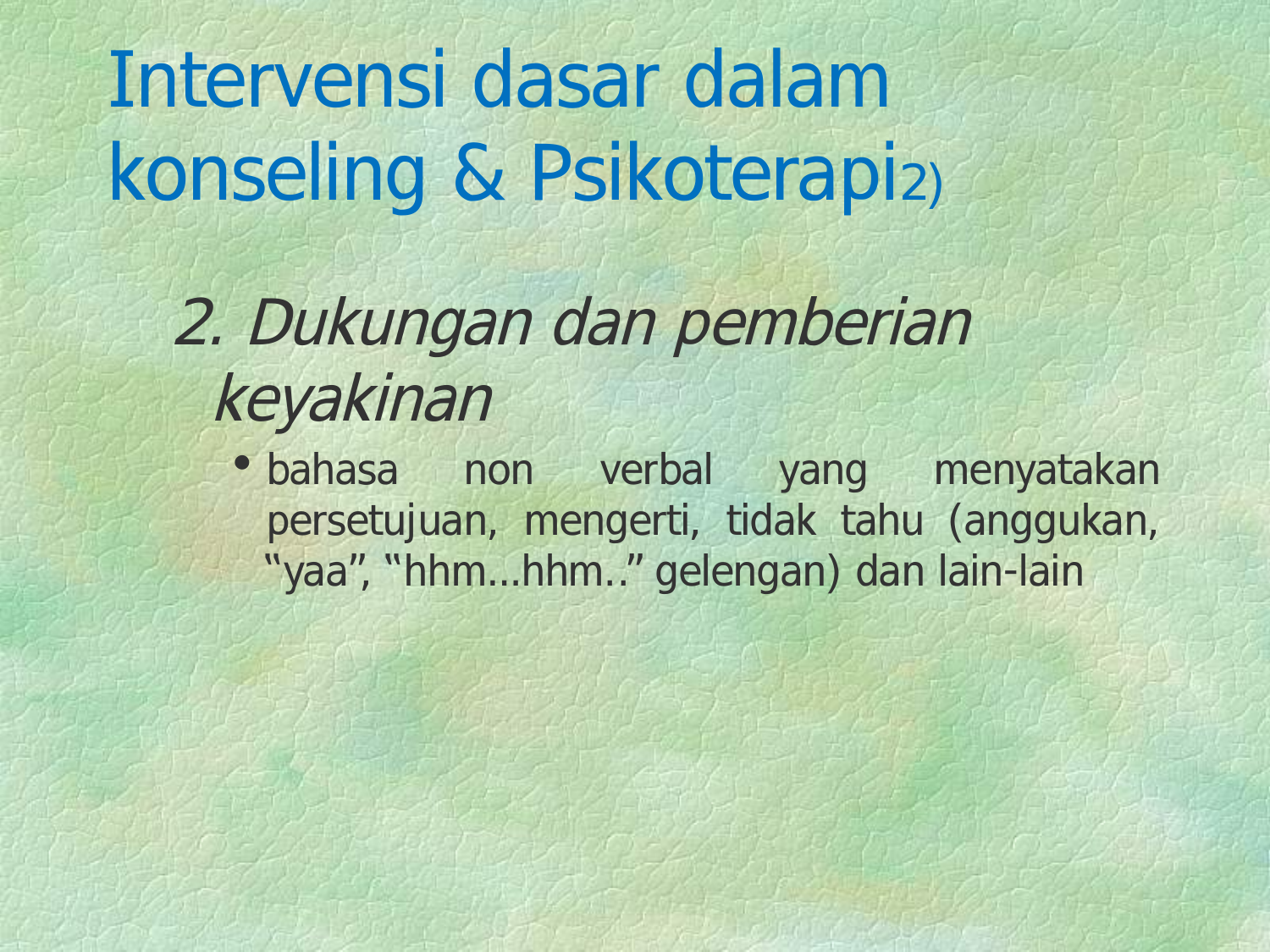

# Intervensi dasar dalam konseling & Psikoterapi2)
2. Dukungan dan pemberian keyakinan
bahasa non verbal yang menyatakan persetujuan, mengerti, tidak tahu (anggukan, “yaa”, “hhm…hhm..” gelengan) dan lain-lain